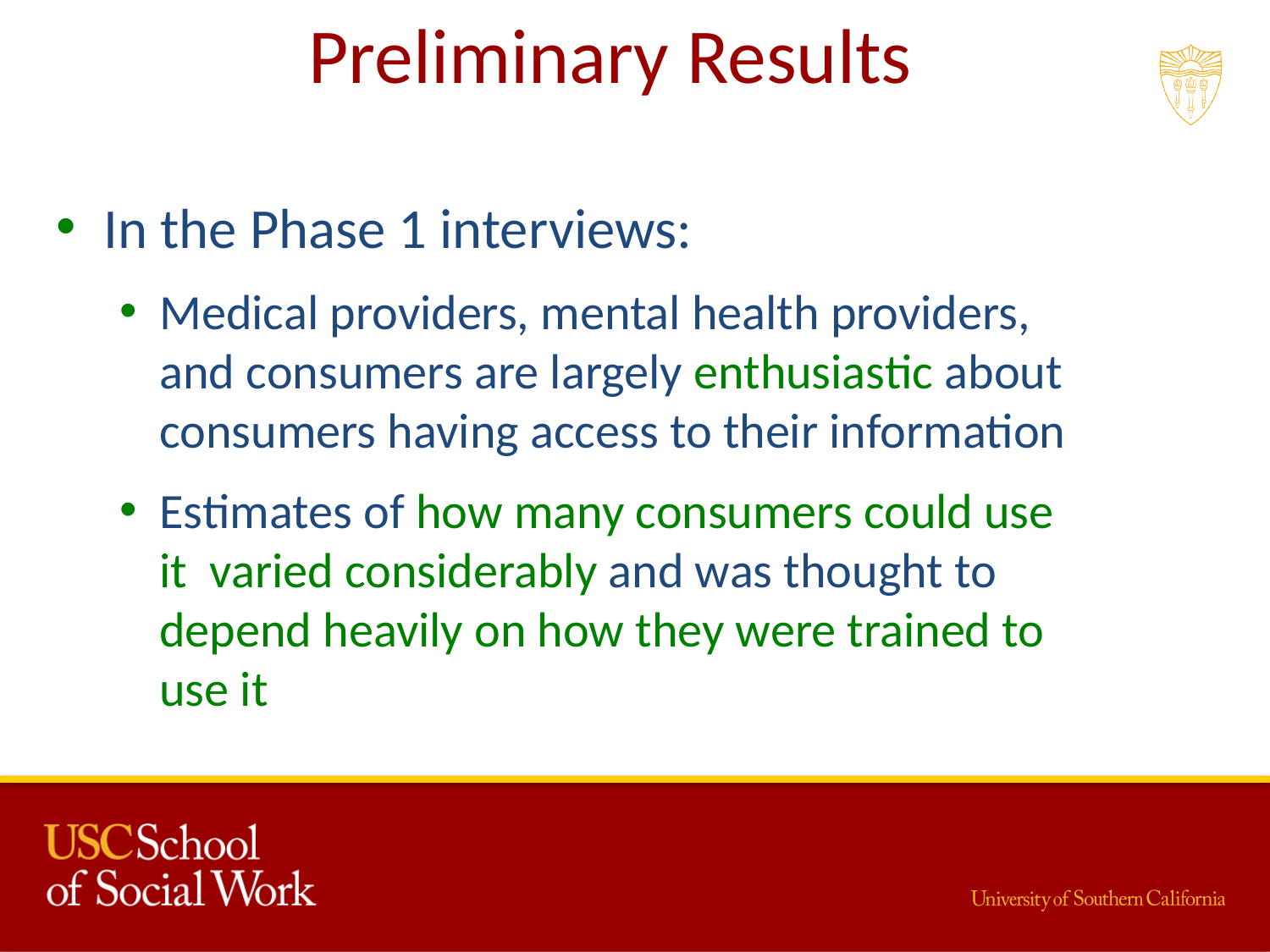

# Preliminary Results

In the Phase 1 interviews:
Medical providers, mental health providers, and consumers are largely enthusiastic about consumers having access to their information
Estimates of how many consumers could use it  varied considerably and was thought to depend heavily on how they were trained to use it